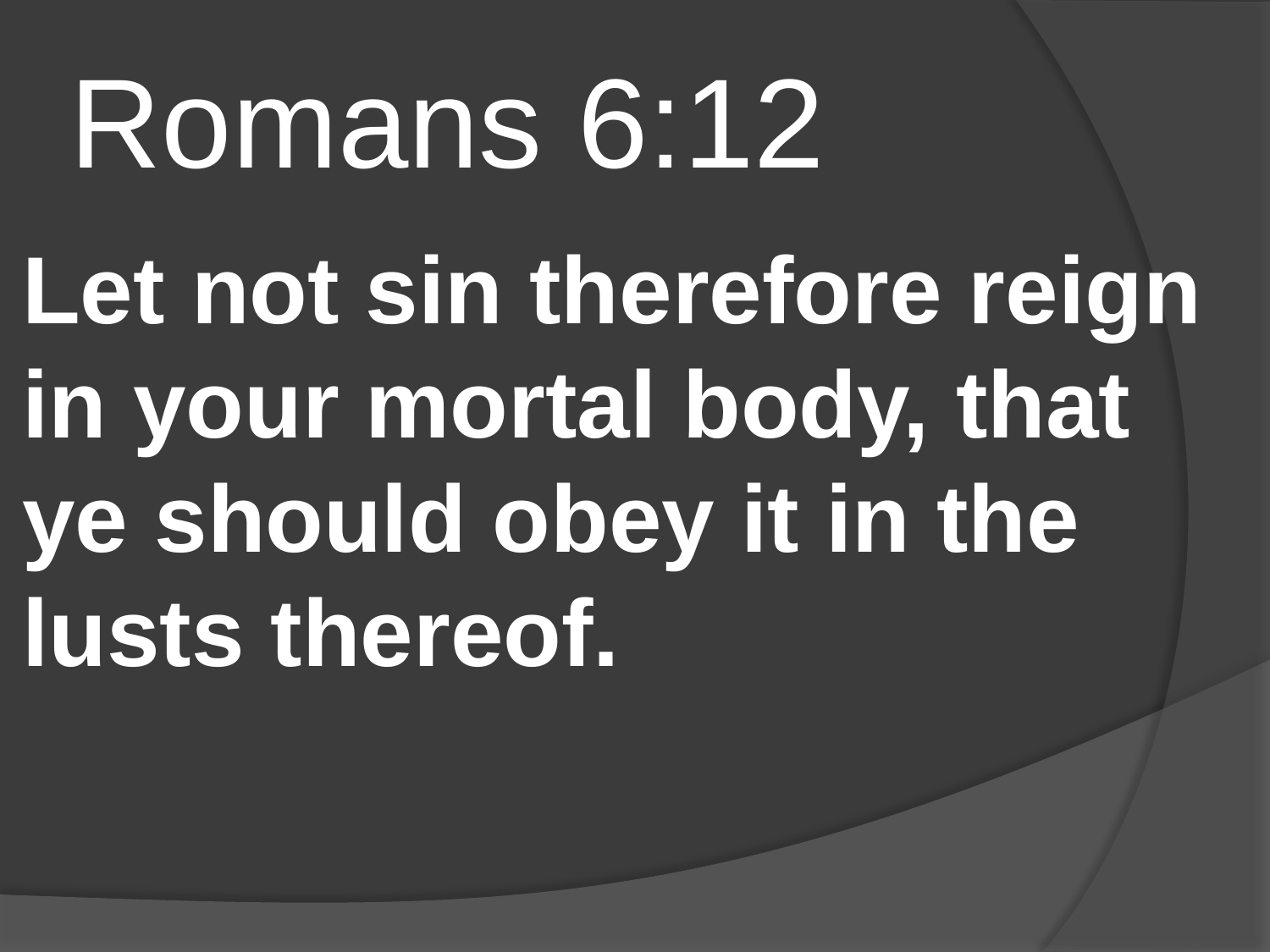

# Romans 6:12
Let not sin therefore reign in your mortal body, that ye should obey it in the lusts thereof.